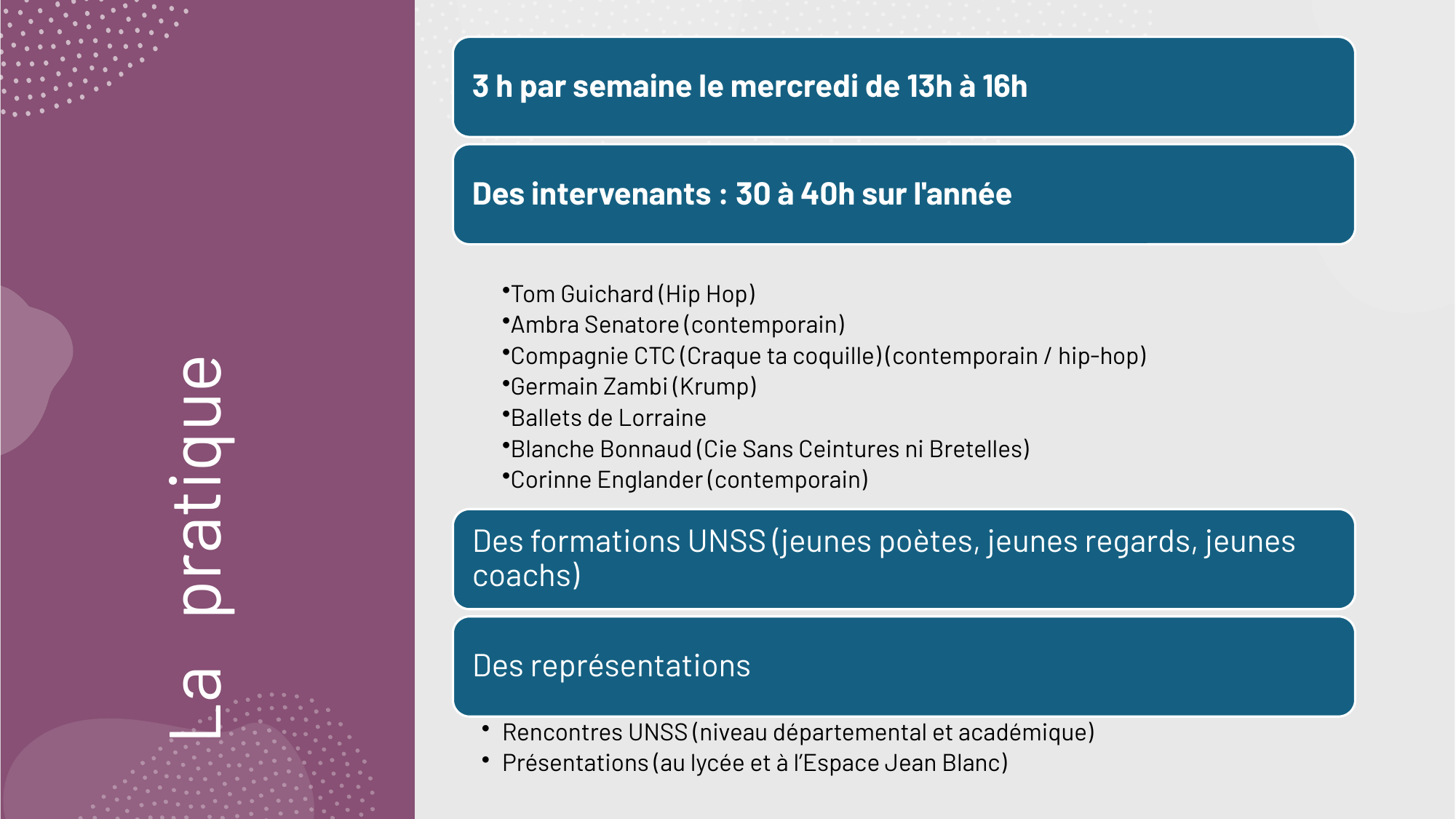

3 h par semaine le mercredi de 13h à 16h
Des intervenants : 30 à 40h sur l'année

Tom Guichard (Hip Hop)
Ambra Senatore (contemporain)
Compagnie CTC (Craque ta coquille) (contemporain / hip-hop)
Germain Zambi (Krump)
Ballets de Lorraine
Blanche Bonnaud (Cie Sans Ceintures ni Bretelles)
Corinne Englander (contemporain)
Des formations UNSS (jeunes poètes, jeunes regards, jeunes coachs)
Des représentations
Rencontres UNSS (niveau départemental et académique)
Présentations (au lycée et à l’Espace Jean Blanc)
# La	 pratique